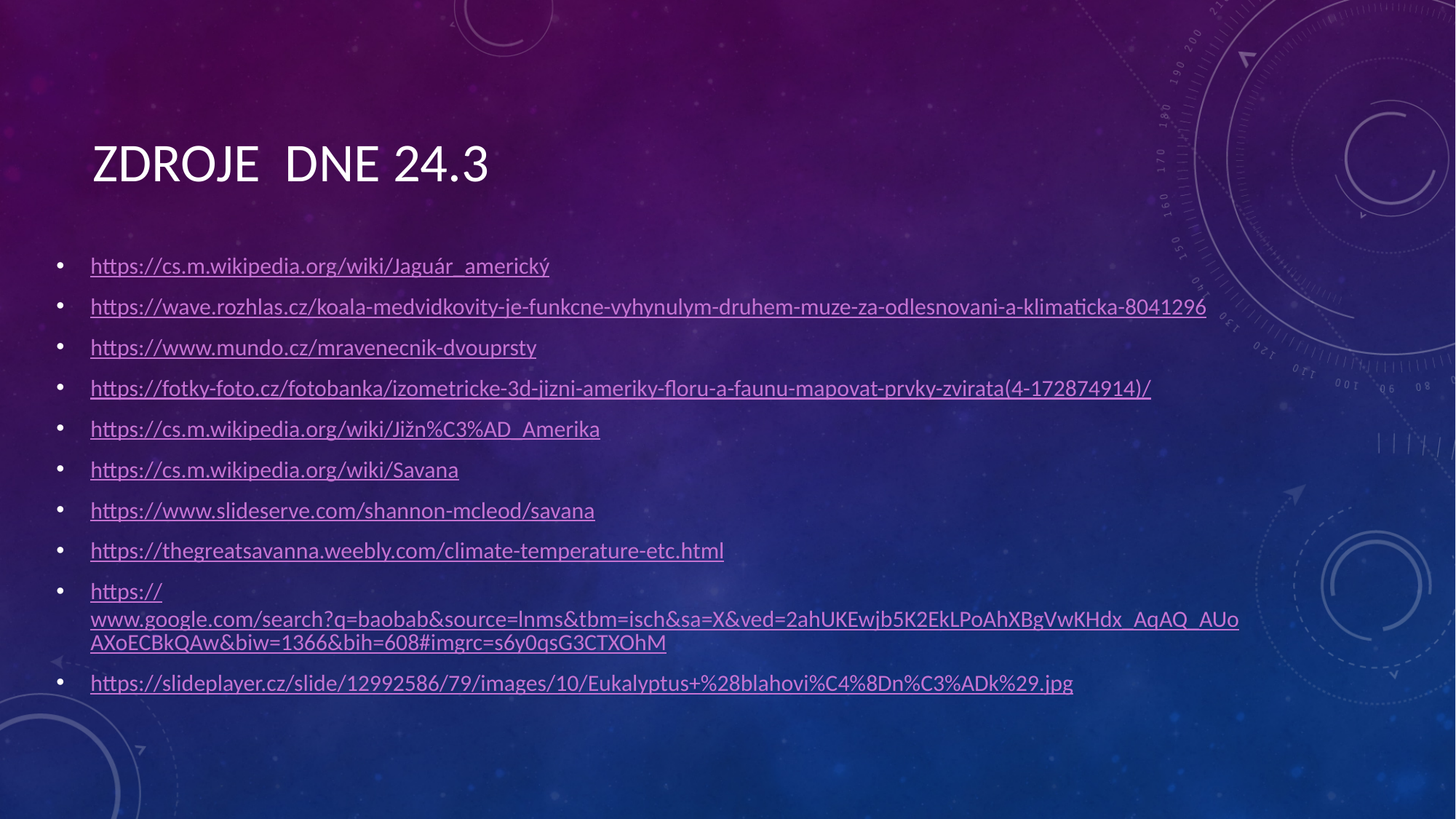

# Zdroje  dne 24.3
https://cs.m.wikipedia.org/wiki/Jaguár_americký
https://wave.rozhlas.cz/koala-medvidkovity-je-funkcne-vyhynulym-druhem-muze-za-odlesnovani-a-klimaticka-8041296
https://www.mundo.cz/mravenecnik-dvouprsty
https://fotky-foto.cz/fotobanka/izometricke-3d-jizni-ameriky-floru-a-faunu-mapovat-prvky-zvirata(4-172874914)/
https://cs.m.wikipedia.org/wiki/Jižn%C3%AD_Amerika
https://cs.m.wikipedia.org/wiki/Savana
https://www.slideserve.com/shannon-mcleod/savana
https://thegreatsavanna.weebly.com/climate-temperature-etc.html
https://www.google.com/search?q=baobab&source=lnms&tbm=isch&sa=X&ved=2ahUKEwjb5K2EkLPoAhXBgVwKHdx_AqAQ_AUoAXoECBkQAw&biw=1366&bih=608#imgrc=s6y0qsG3CTXOhM
https://slideplayer.cz/slide/12992586/79/images/10/Eukalyptus+%28blahovi%C4%8Dn%C3%ADk%29.jpg